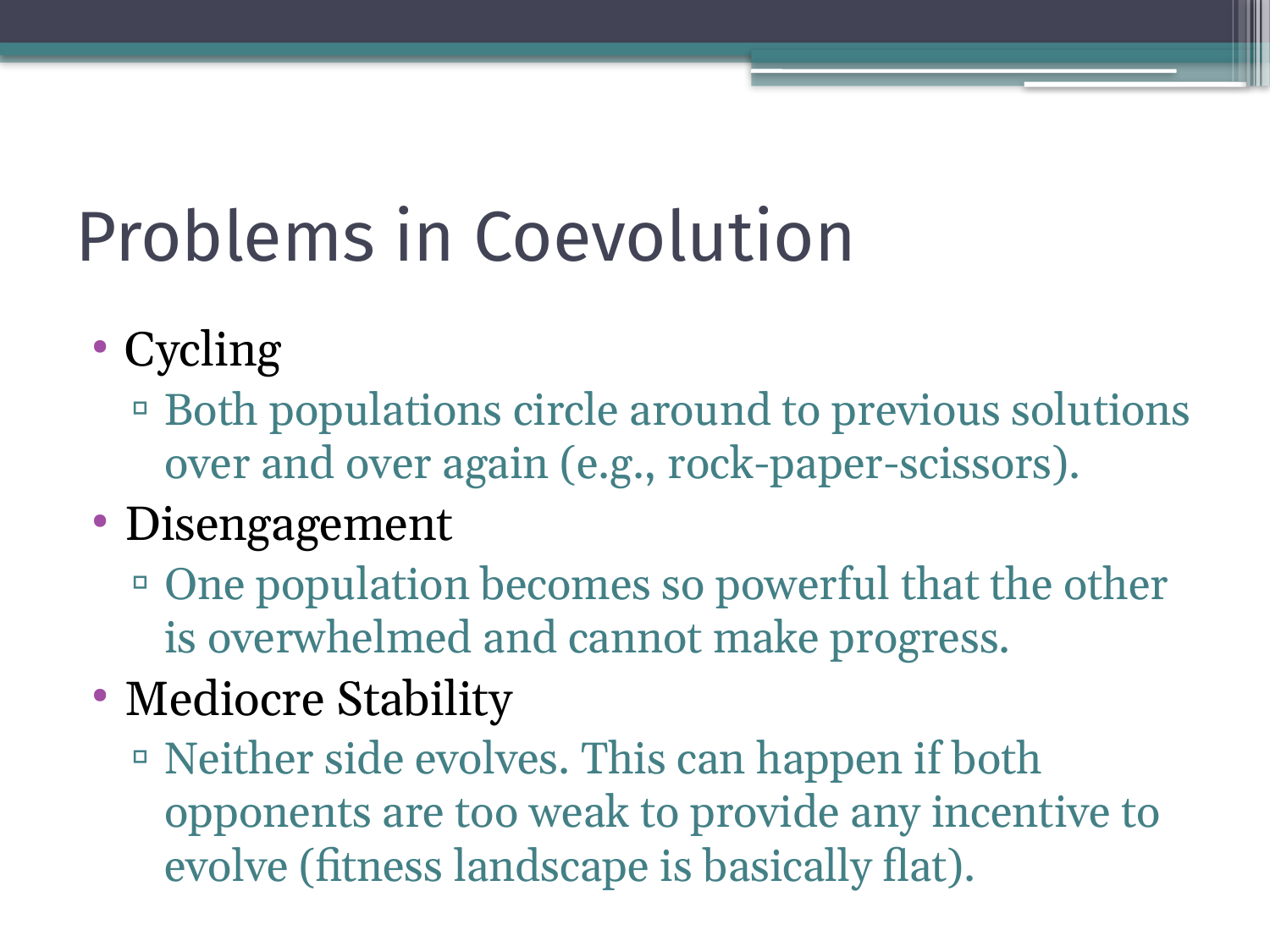

# Problems in Coevolution
Cycling
Both populations circle around to previous solutions over and over again (e.g., rock-paper-scissors).
Disengagement
One population becomes so powerful that the other is overwhelmed and cannot make progress.
Mediocre Stability
Neither side evolves. This can happen if both opponents are too weak to provide any incentive to evolve (fitness landscape is basically flat).